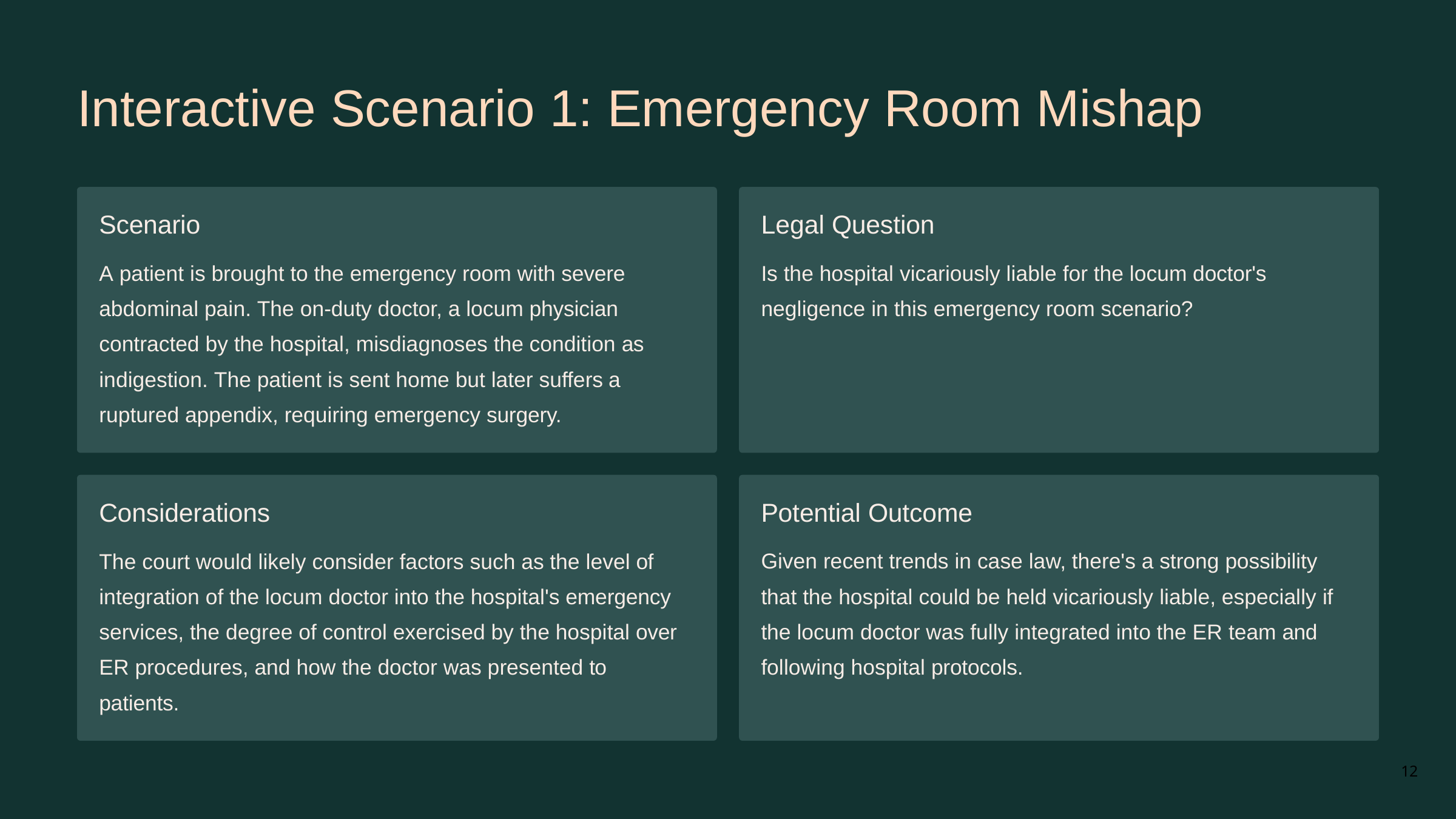

# Interactive Scenario 1: Emergency Room Mishap

Scenario
A patient is brought to the emergency room with severe abdominal pain. The on-duty doctor, a locum physician contracted by the hospital, misdiagnoses the condition as indigestion. The patient is sent home but later suffers a ruptured appendix, requiring emergency surgery.
Legal Question
Is the hospital vicariously liable for the locum doctor's negligence in this emergency room scenario?

Considerations
The court would likely consider factors such as the level of integration of the locum doctor into the hospital's emergency services, the degree of control exercised by the hospital over ER procedures, and how the doctor was presented to patients.
Potential Outcome
Given recent trends in case law, there's a strong possibility that the hospital could be held vicariously liable, especially if the locum doctor was fully integrated into the ER team and following hospital protocols.
12